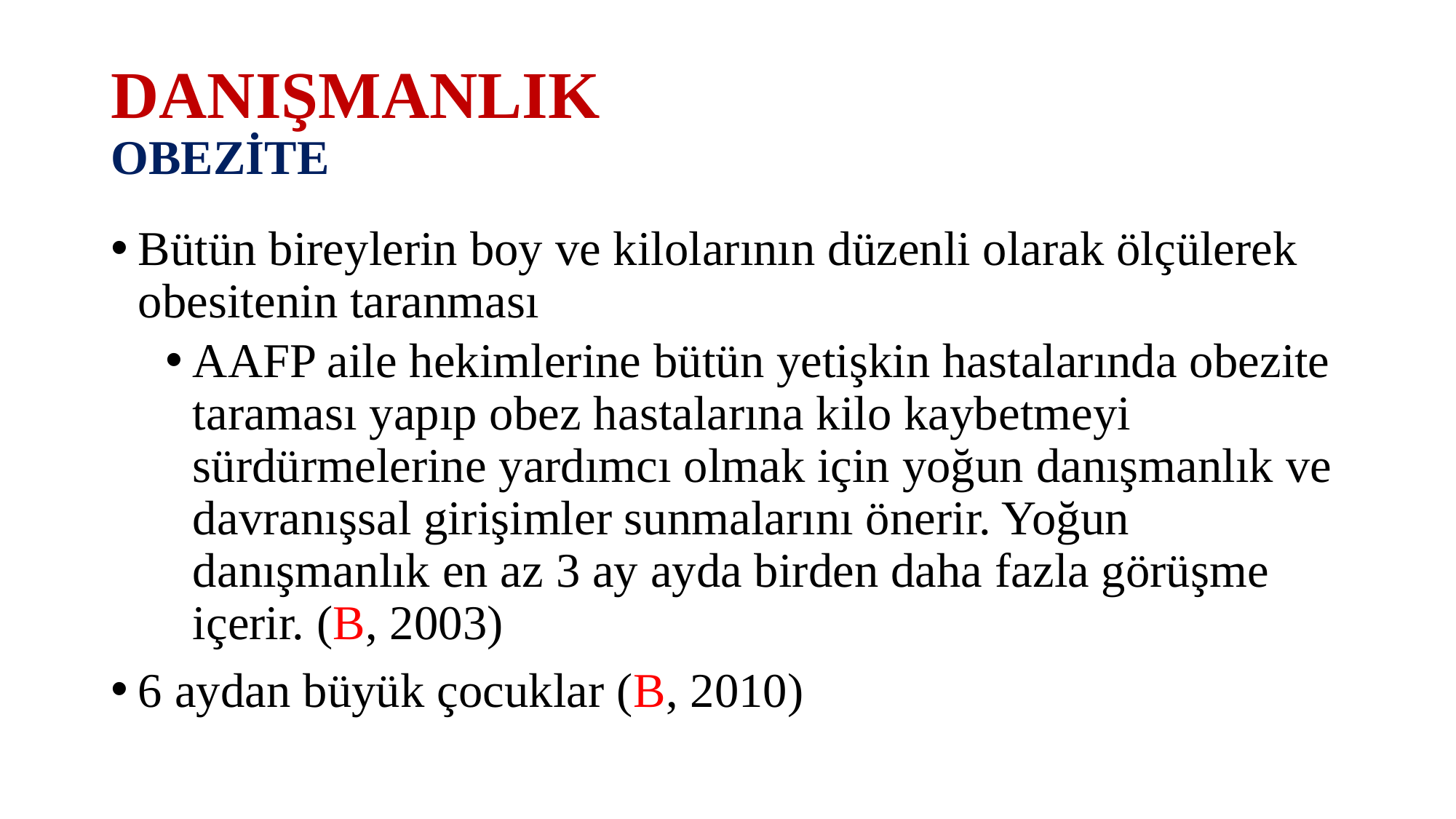

# DANIŞMANLIK OBEZİTE
Bütün bireylerin boy ve kilolarının düzenli olarak ölçülerek obesitenin taranması
AAFP aile hekimlerine bütün yetişkin hastalarında obezite taraması yapıp obez hastalarına kilo kaybetmeyi sürdürmelerine yardımcı olmak için yoğun danışmanlık ve davranışsal girişimler sunmalarını önerir. Yoğun danışmanlık en az 3 ay ayda birden daha fazla görüşme içerir. (B, 2003)
6 aydan büyük çocuklar (B, 2010)